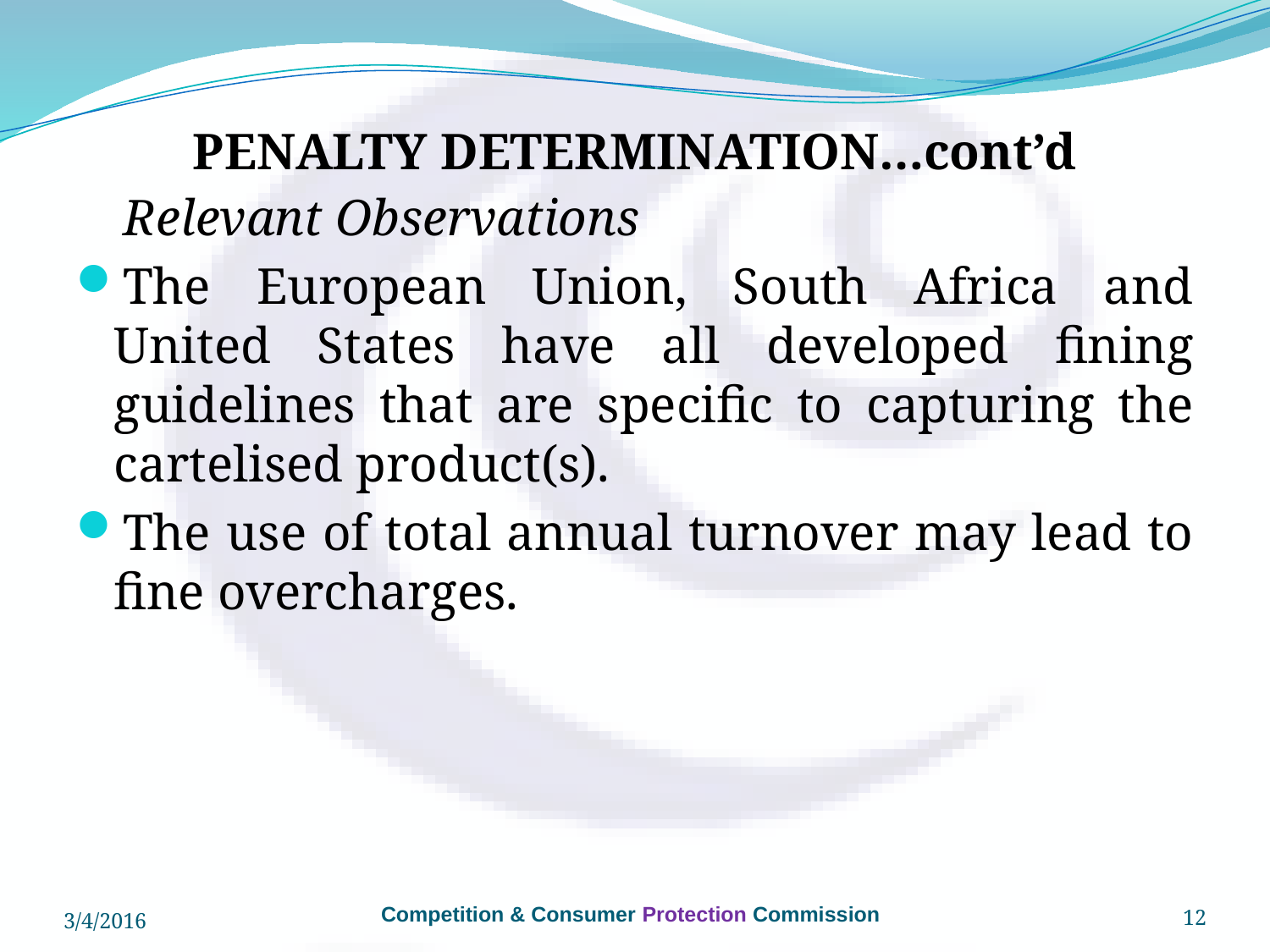

# PENALTY DETERMINATION…cont’d
    Relevant Observations
The European Union, South Africa and United States have all developed fining guidelines that are specific to capturing the cartelised product(s).
The use of total annual turnover may lead to fine overcharges.
3/4/2016
12
Competition & Consumer Protection Commission